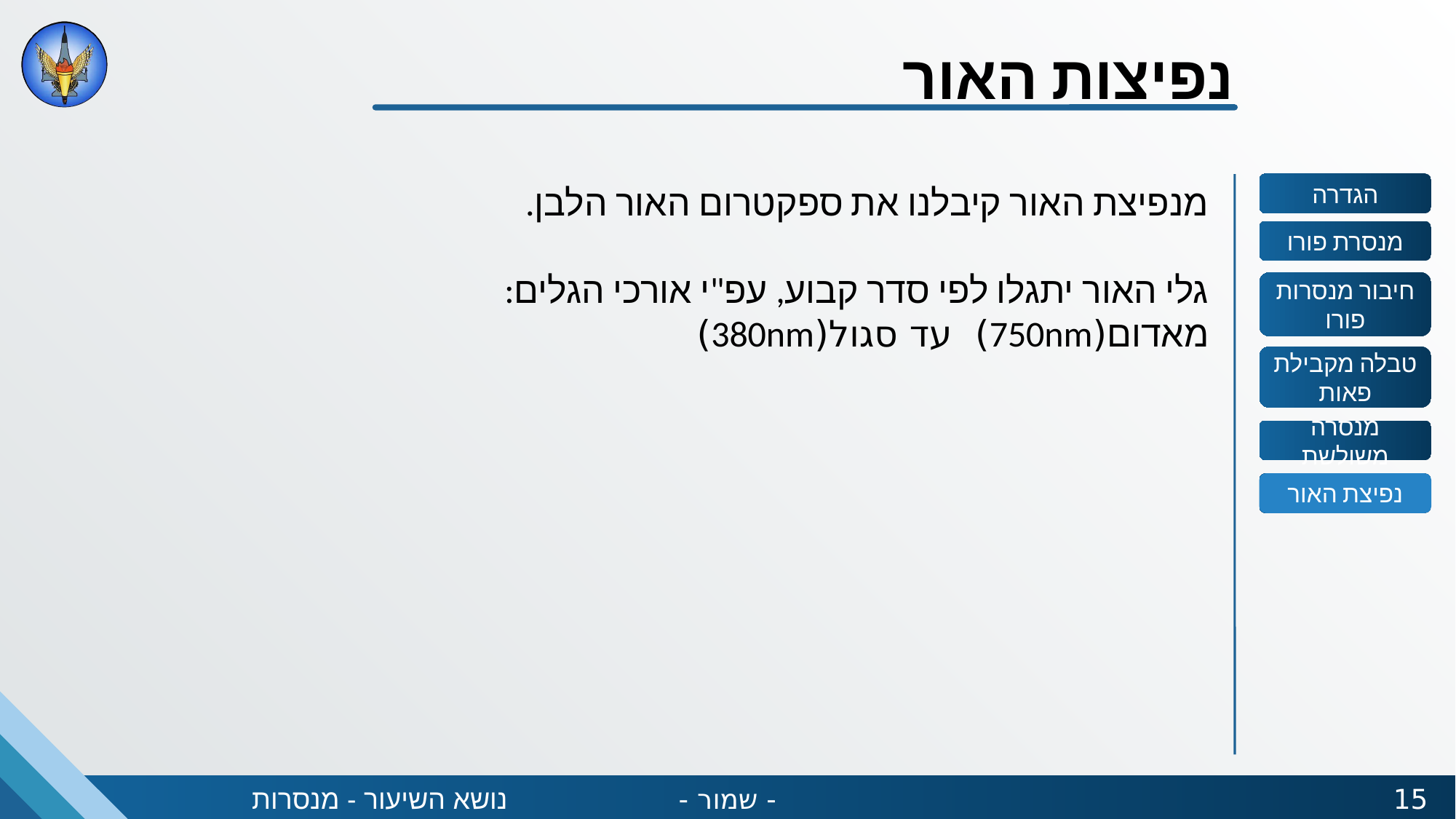

נפיצות האור
הגדרה
מנפיצת האור קיבלנו את ספקטרום האור הלבן.

גלי האור יתגלו לפי סדר קבוע, עפ"י אורכי הגלים:
מאדום(750nm)  עד סגול(380nm)
מנסרת פורו
חיבור מנסרות פורו
טבלה מקבילת פאות
מנסרה משולשת
נפיצת האור